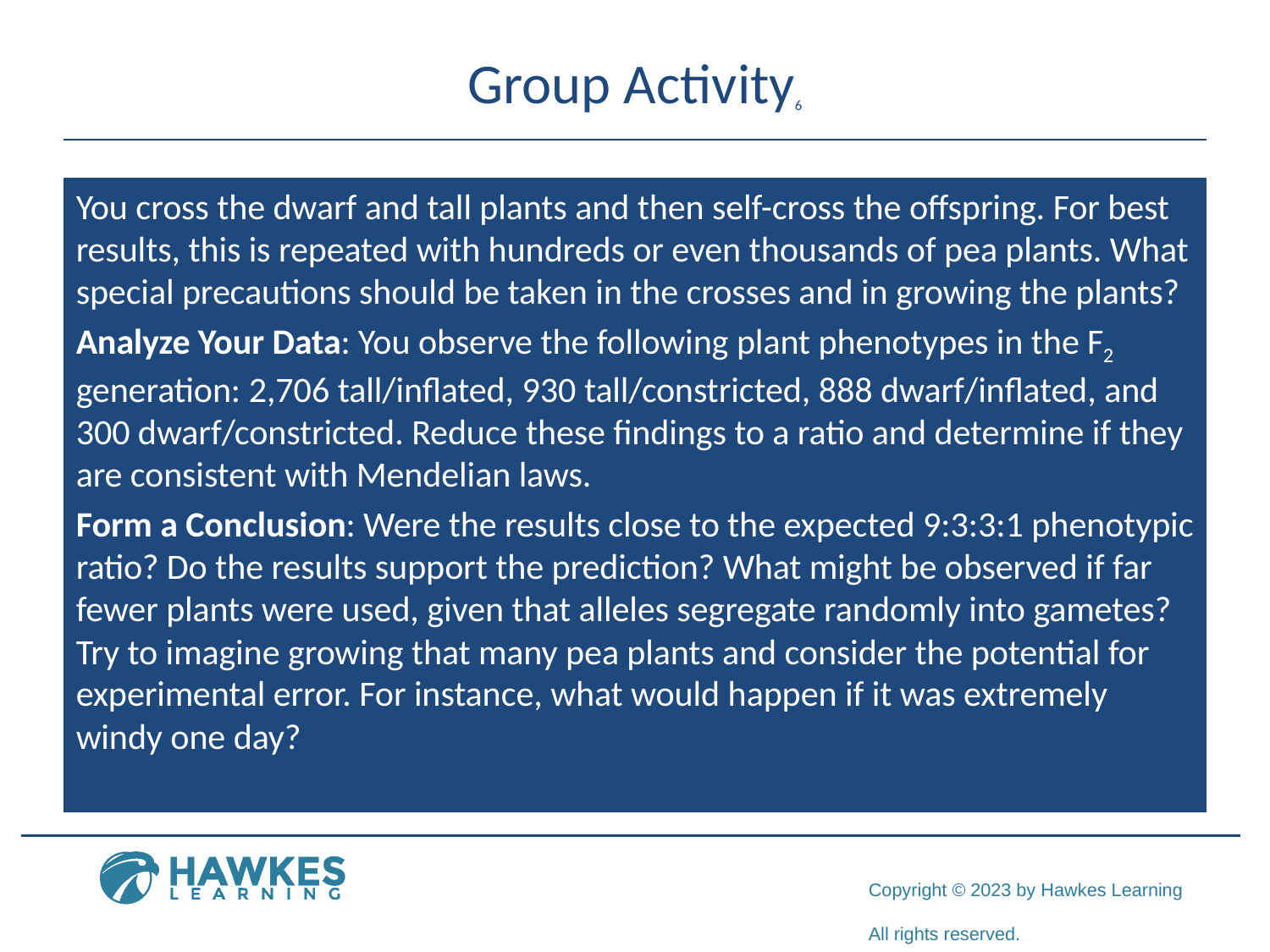

# Group Activity6
You cross the dwarf and tall plants and then self-cross the offspring. For best results, this is repeated with hundreds or even thousands of pea plants. What special precautions should be taken in the crosses and in growing the plants?
Analyze Your Data: You observe the following plant phenotypes in the F2 generation: 2,706 tall/inflated, 930 tall/constricted, 888 dwarf/inflated, and 300 dwarf/constricted. Reduce these findings to a ratio and determine if they are consistent with Mendelian laws.
Form a Conclusion: Were the results close to the expected 9:3:3:1 phenotypic ratio? Do the results support the prediction? What might be observed if far fewer plants were used, given that alleles segregate randomly into gametes? Try to imagine growing that many pea plants and consider the potential for experimental error. For instance, what would happen if it was extremely windy one day?